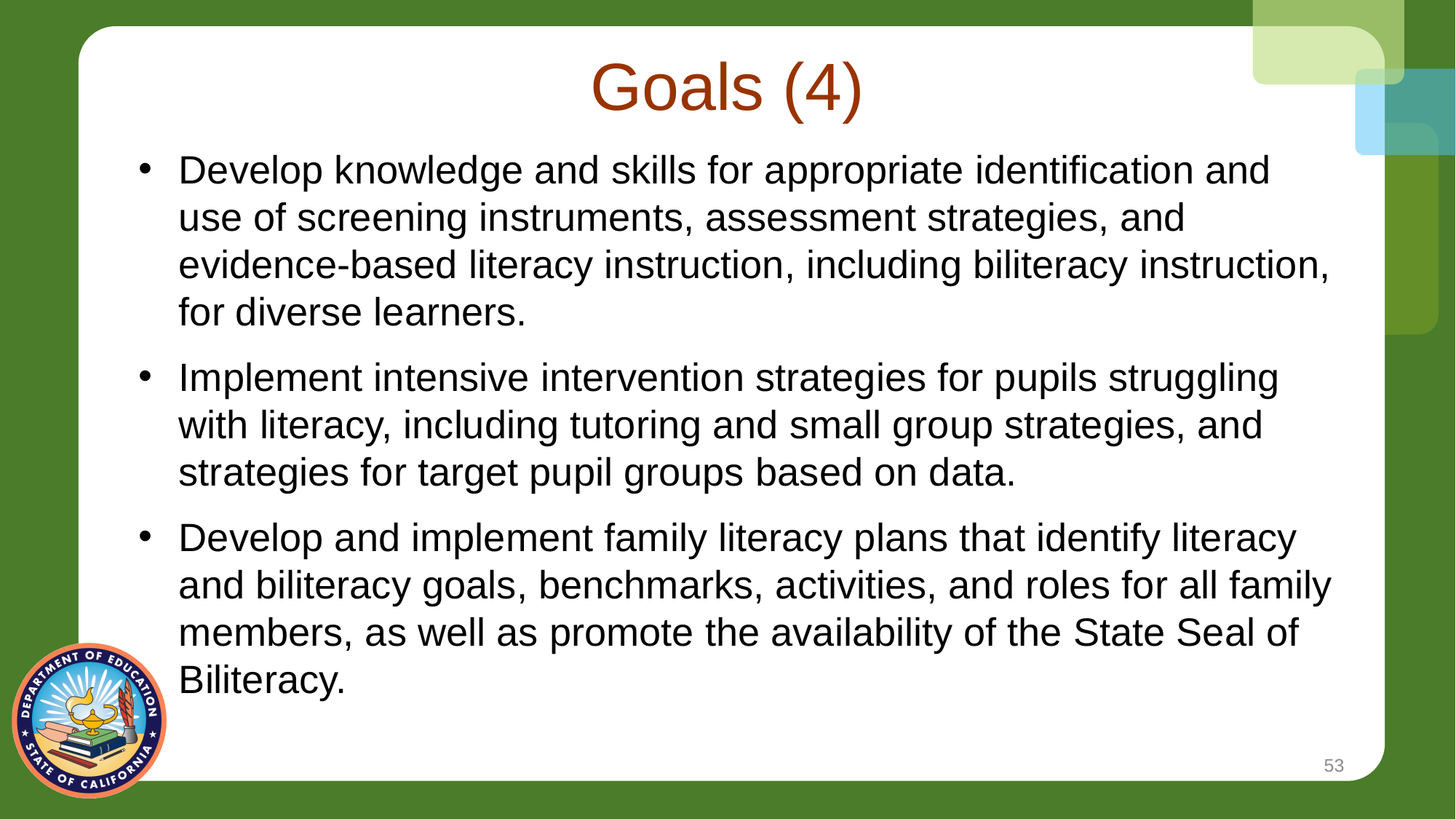

# Goals (4)
Develop knowledge and skills for appropriate identification and use of screening instruments, assessment strategies, and evidence-based literacy instruction, including biliteracy instruction, for diverse learners.
Implement intensive intervention strategies for pupils struggling with literacy, including tutoring and small group strategies, and strategies for target pupil groups based on data.
Develop and implement family literacy plans that identify literacy and biliteracy goals, benchmarks, activities, and roles for all family members, as well as promote the availability of the State Seal of Biliteracy.
53